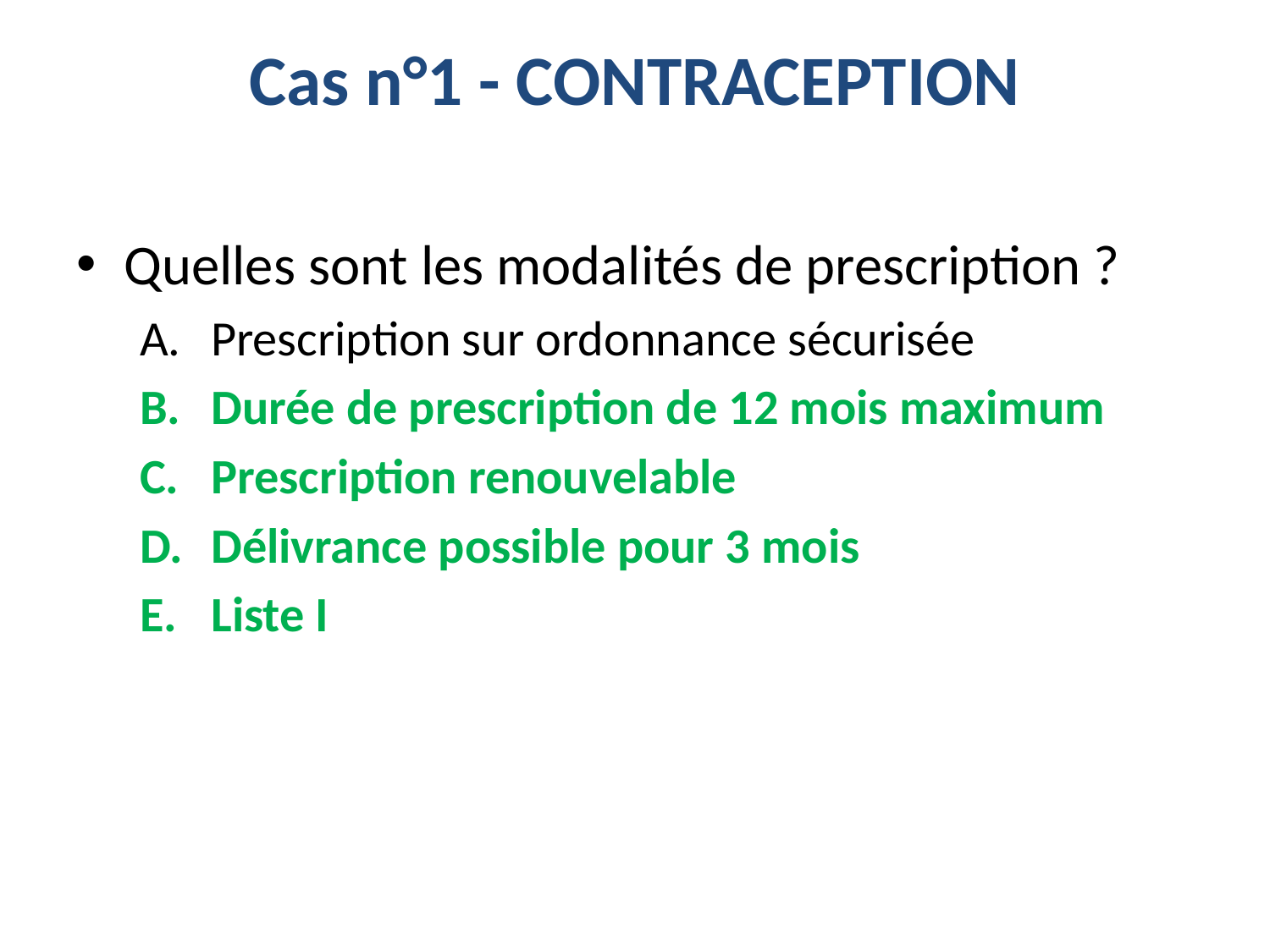

# Cas n°1 - CONTRACEPTION
Quelles sont les modalités de prescription ?
Prescription sur ordonnance sécurisée
Durée de prescription de 12 mois maximum
Prescription renouvelable
Délivrance possible pour 3 mois
Liste I